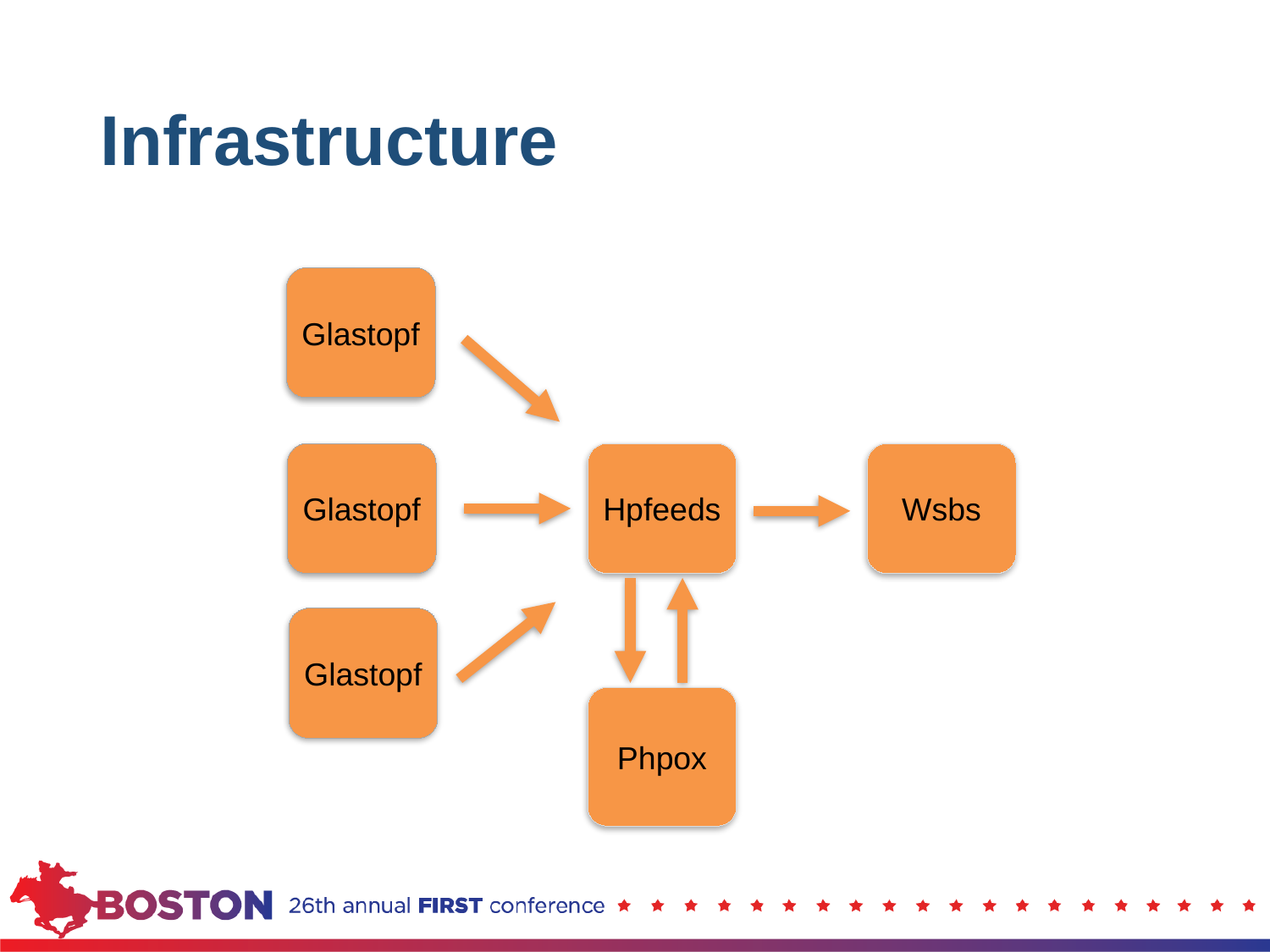

# Infrastructure
Glastopf

Glastopf
Hpfeeds
Wsbs

Glastopf
Phpox